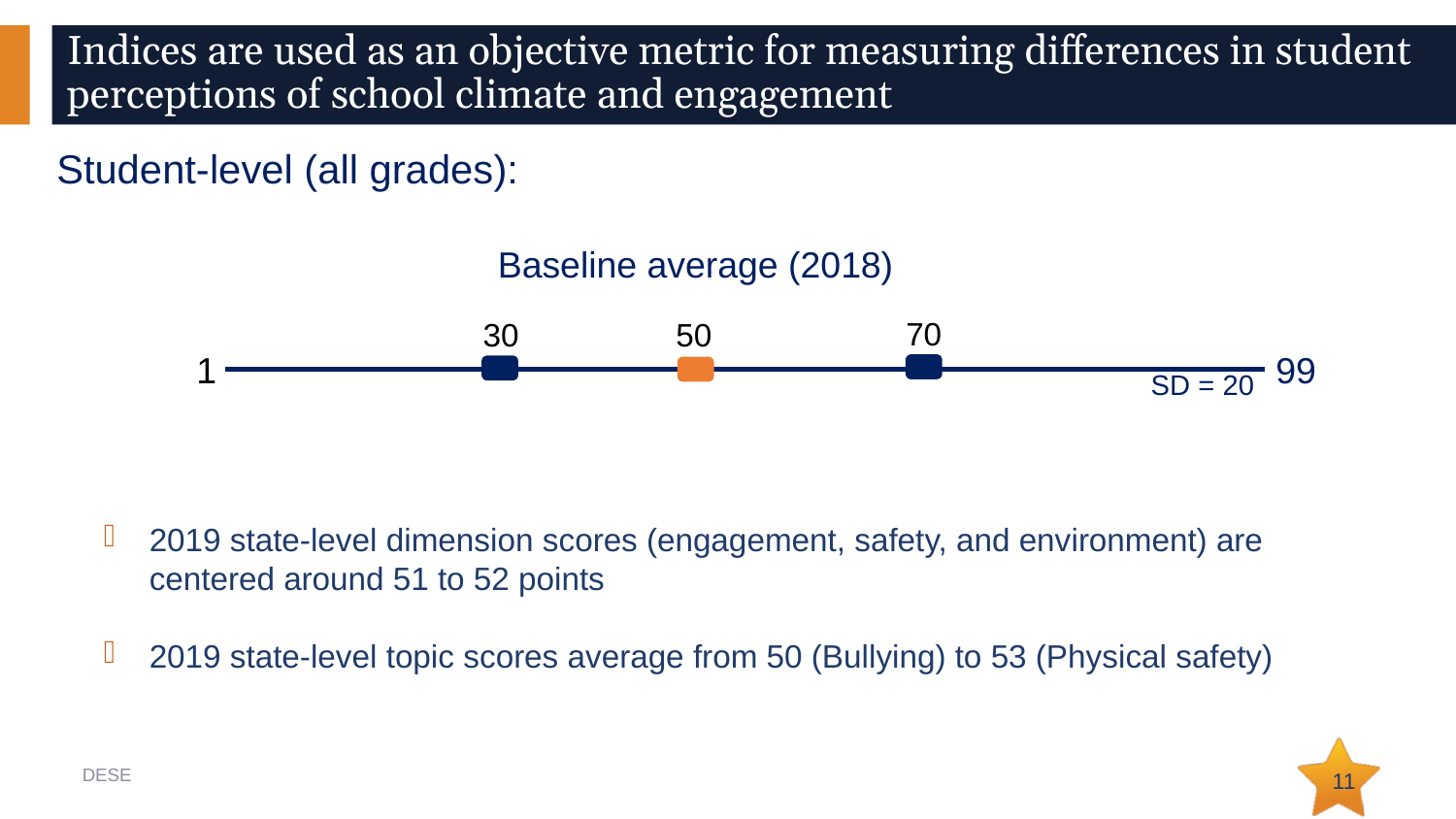

# Indices are used as an objective metric for measuring differences in student perceptions of school climate and engagement
Student-level (all grades):
Baseline average (2018)
70
50
30
1
99

SD = 20
2019 state-level dimension scores (engagement, safety, and environment) are centered around 51 to 52 points
2019 state-level topic scores average from 50 (Bullying) to 53 (Physical safety)
11